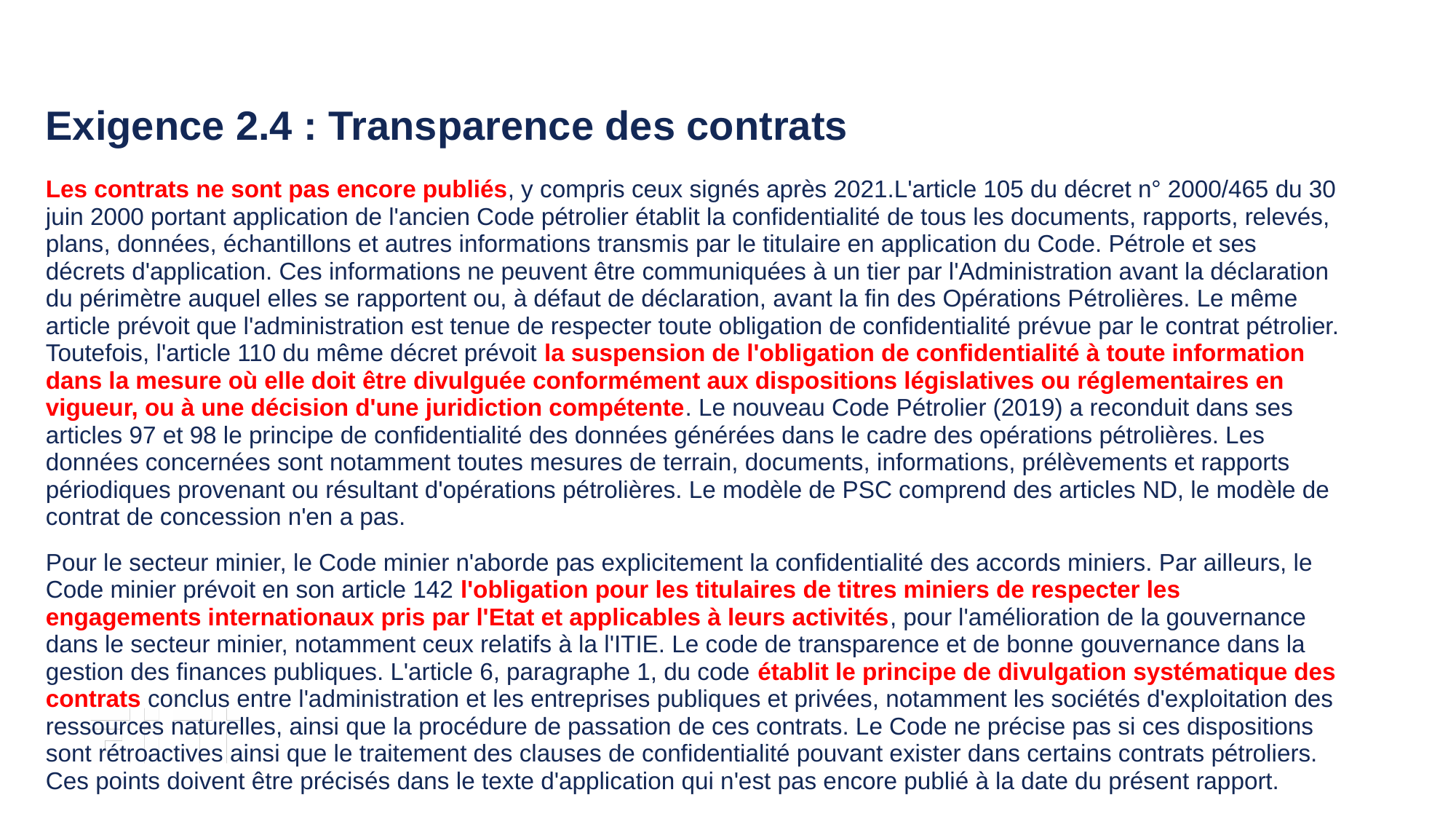

Exigence 2.4 : Transparence des contrats
Les contrats ne sont pas encore publiés, y compris ceux signés après 2021.L'article 105 du décret n° 2000/465 du 30 juin 2000 portant application de l'ancien Code pétrolier établit la confidentialité de tous les documents, rapports, relevés, plans, données, échantillons et autres informations transmis par le titulaire en application du Code. Pétrole et ses décrets d'application. Ces informations ne peuvent être communiquées à un tier par l'Administration avant la déclaration du périmètre auquel elles se rapportent ou, à défaut de déclaration, avant la fin des Opérations Pétrolières. Le même article prévoit que l'administration est tenue de respecter toute obligation de confidentialité prévue par le contrat pétrolier. Toutefois, l'article 110 du même décret prévoit la suspension de l'obligation de confidentialité à toute information dans la mesure où elle doit être divulguée conformément aux dispositions législatives ou réglementaires en vigueur, ou à une décision d'une juridiction compétente. Le nouveau Code Pétrolier (2019) a reconduit dans ses articles 97 et 98 le principe de confidentialité des données générées dans le cadre des opérations pétrolières. Les données concernées sont notamment toutes mesures de terrain, documents, informations, prélèvements et rapports périodiques provenant ou résultant d'opérations pétrolières. Le modèle de PSC comprend des articles ND, le modèle de contrat de concession n'en a pas.
Pour le secteur minier, le Code minier n'aborde pas explicitement la confidentialité des accords miniers. Par ailleurs, le Code minier prévoit en son article 142 l'obligation pour les titulaires de titres miniers de respecter les engagements internationaux pris par l'Etat et applicables à leurs activités, pour l'amélioration de la gouvernance dans le secteur minier, notamment ceux relatifs à la l'ITIE. Le code de transparence et de bonne gouvernance dans la gestion des finances publiques. L'article 6, paragraphe 1, du code établit le principe de divulgation systématique des contrats conclus entre l'administration et les entreprises publiques et privées, notamment les sociétés d'exploitation des ressources naturelles, ainsi que la procédure de passation de ces contrats. Le Code ne précise pas si ces dispositions sont rétroactives ainsi que le traitement des clauses de confidentialité pouvant exister dans certains contrats pétroliers. Ces points doivent être précisés dans le texte d'application qui n'est pas encore publié à la date du présent rapport.